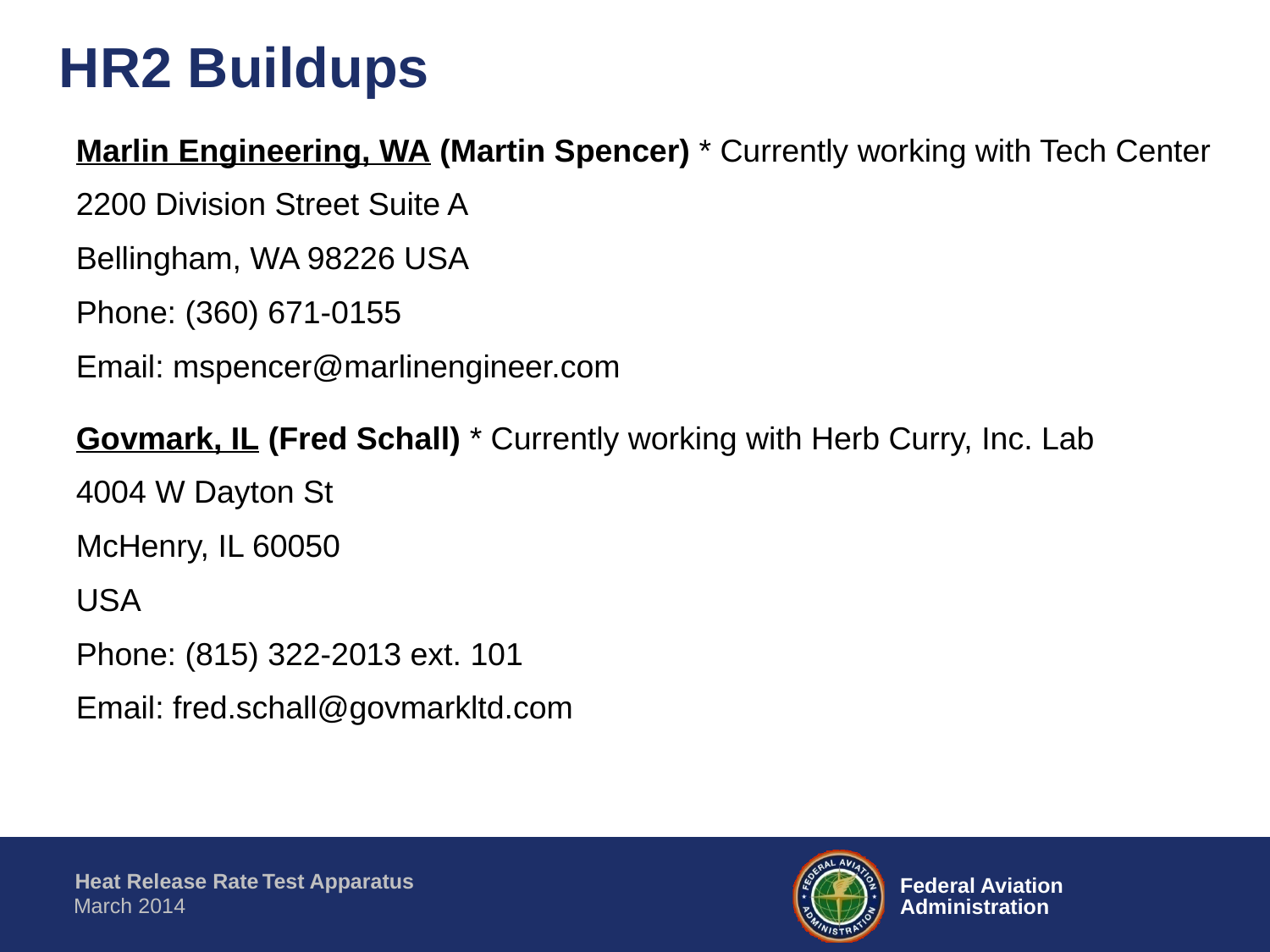

# HR2 Buildups
Marlin Engineering, WA (Martin Spencer) * Currently working with Tech Center
2200 Division Street Suite A
Bellingham, WA 98226 USA
Phone: (360) 671-0155
Email: mspencer@marlinengineer.com

Govmark, IL (Fred Schall) * Currently working with Herb Curry, Inc. Lab
4004 W Dayton St
McHenry, IL 60050
USA
Phone: (815) 322-2013 ext. 101
Email: fred.schall@govmarkltd.com